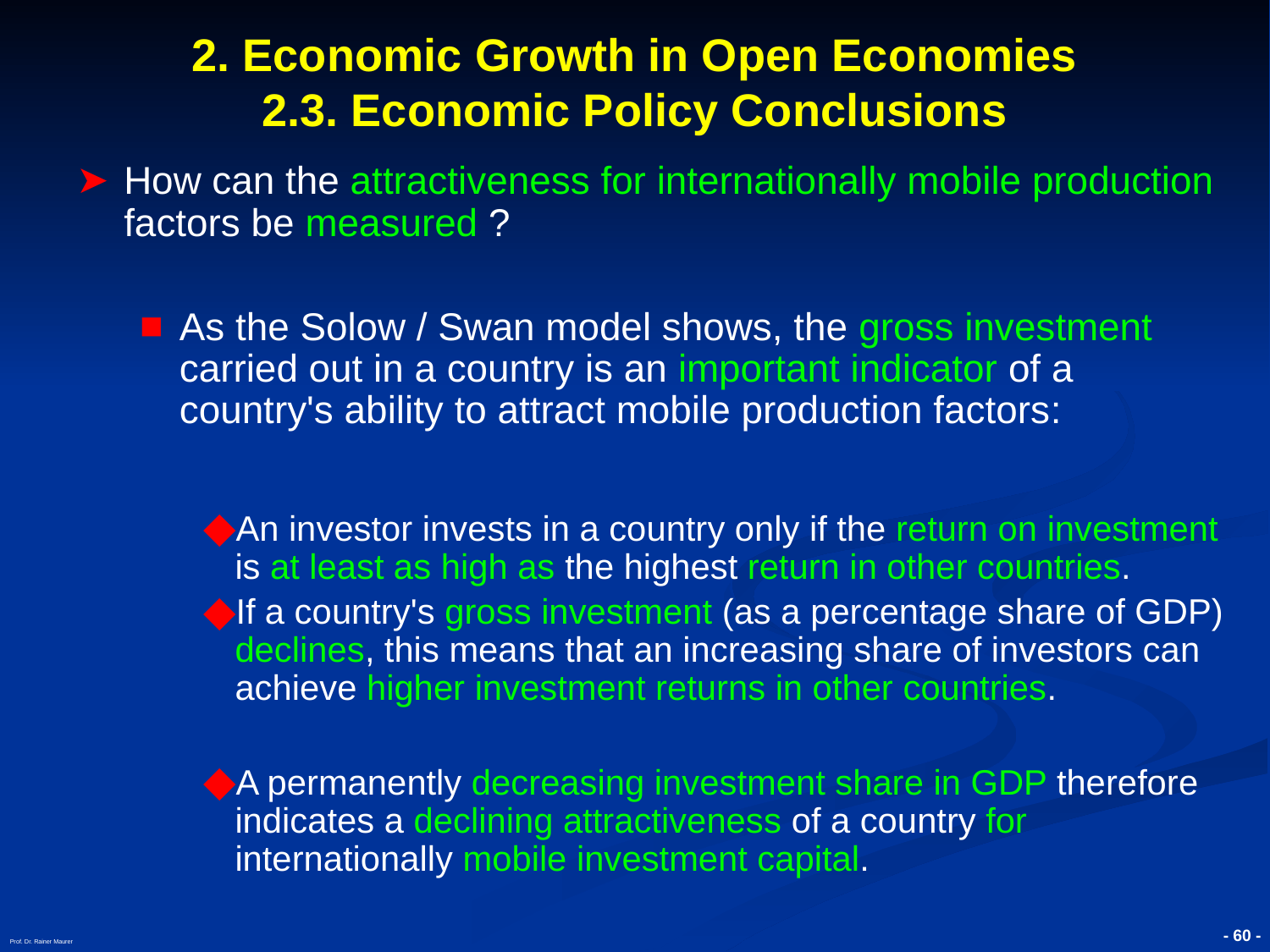

# 2. Economic Growth in Open Economies 2.3. Economic Policy Conclusions
How can the attractiveness for internationally mobile production factors be measured ?

As the Solow / Swan model shows, the gross investment carried out in a country is an important indicator of a country's ability to attract mobile production factors:

An investor invests in a country only if the return on investment is at least as high as the highest return in other countries.
If a country's gross investment (as a percentage share of GDP) declines, this means that an increasing share of investors can achieve higher investment returns in other countries.

A permanently decreasing investment share in GDP therefore indicates a declining attractiveness of a country for internationally mobile investment capital.
Prof. Dr. Rainer Maurer
- 60 -